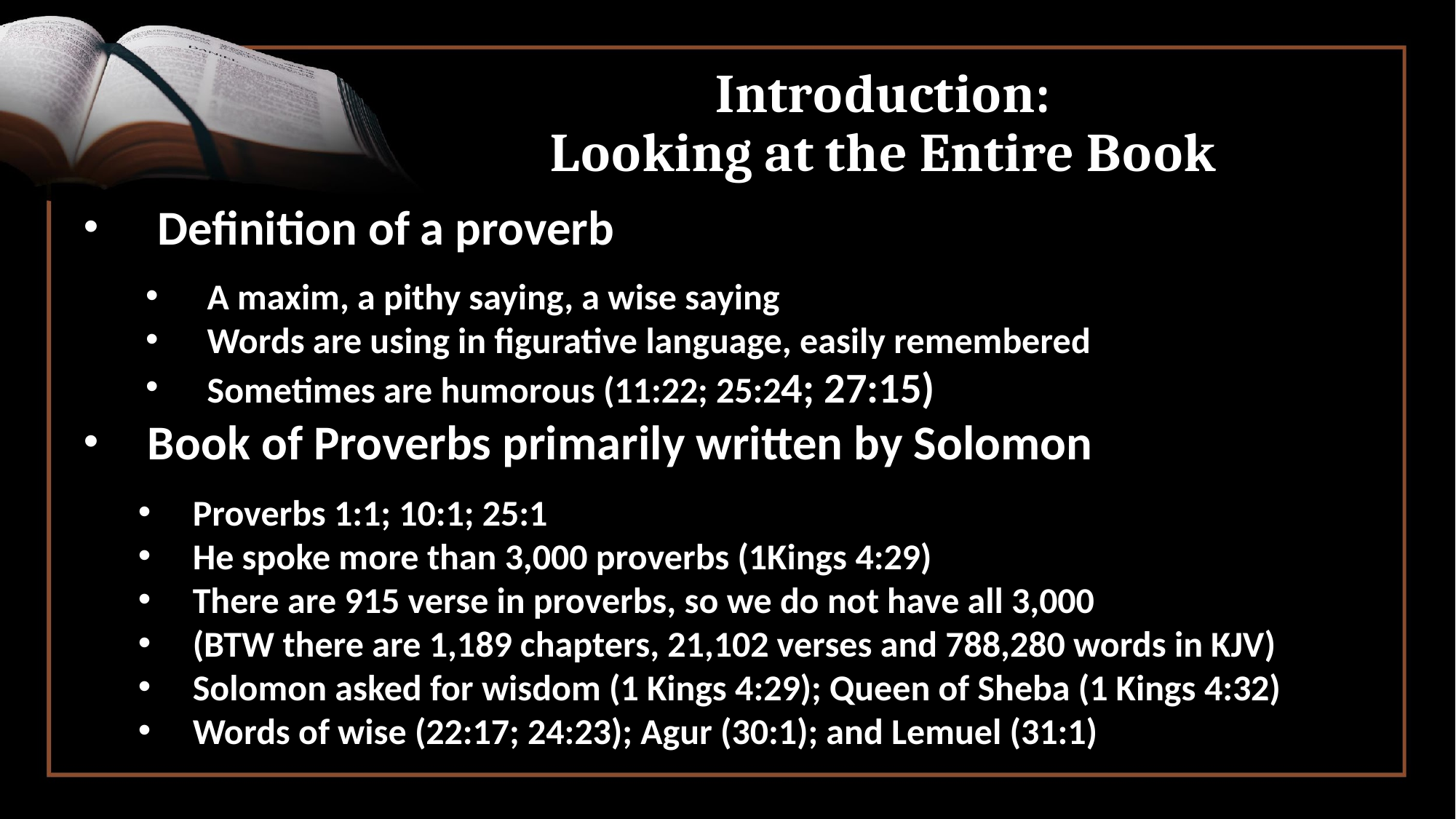

# Introduction: Looking at the Entire Book
  Definition of a proverb
A maxim, a pithy saying, a wise saying
Words are using in figurative language, easily remembered
Sometimes are humorous (11:22; 25:24; 27:15)
 Book of Proverbs primarily written by Solomon

Proverbs 1:1; 10:1; 25:1
He spoke more than 3,000 proverbs (1Kings 4:29)
There are 915 verse in proverbs, so we do not have all 3,000
(BTW there are 1,189 chapters, 21,102 verses and 788,280 words in KJV)
Solomon asked for wisdom (1 Kings 4:29); Queen of Sheba (1 Kings 4:32)
Words of wise (22:17; 24:23); Agur (30:1); and Lemuel (31:1)